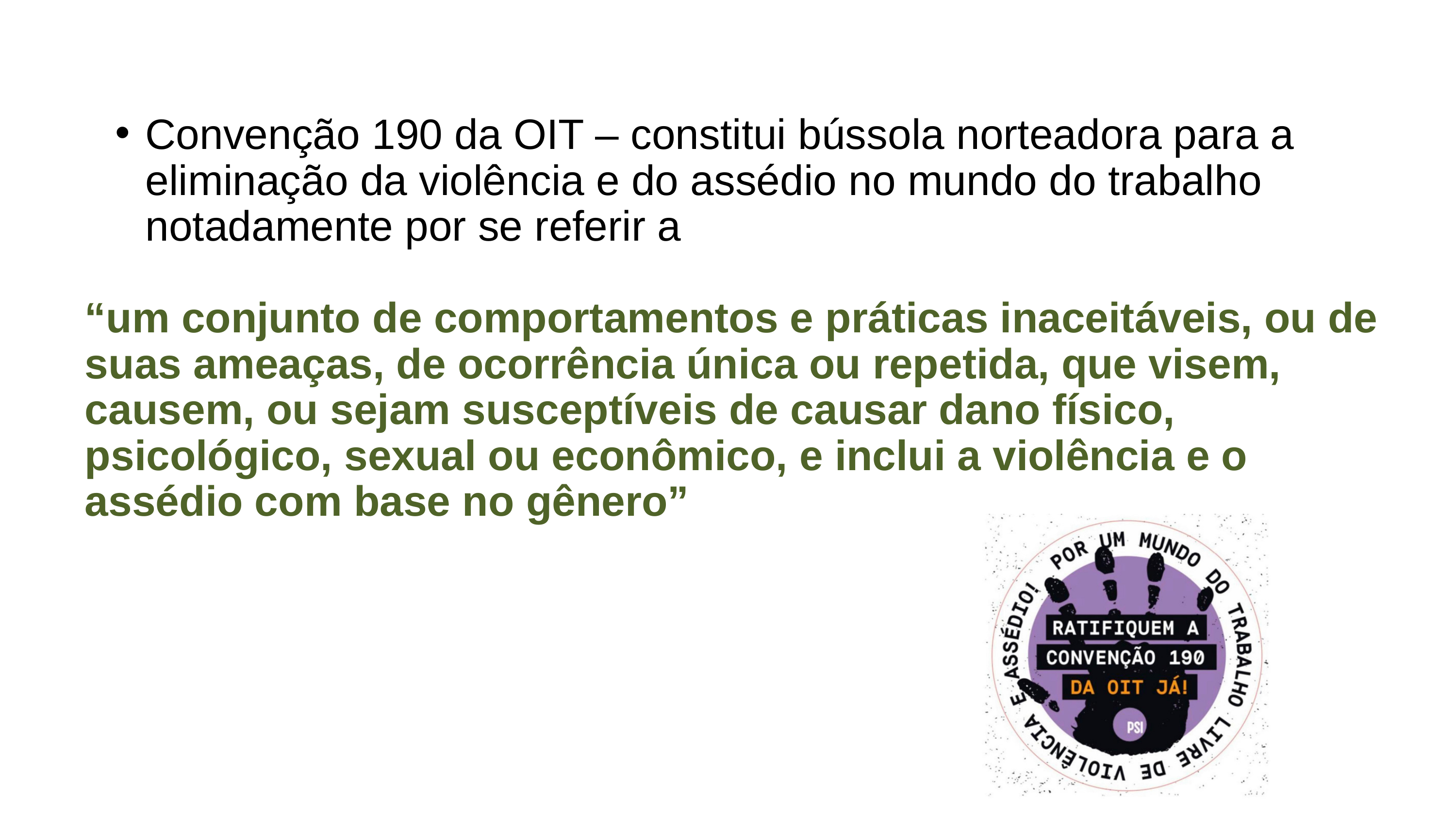

Convenção 190 da OIT – constitui bússola norteadora para a eliminação da violência e do assédio no mundo do trabalho notadamente por se referir a

“um conjunto de comportamentos e práticas inaceitáveis, ou de suas ameaças, de ocorrência única ou repetida, que visem, causem, ou sejam susceptíveis de causar dano físico, psicológico, sexual ou econômico, e inclui a violência e o assédio com base no gênero”